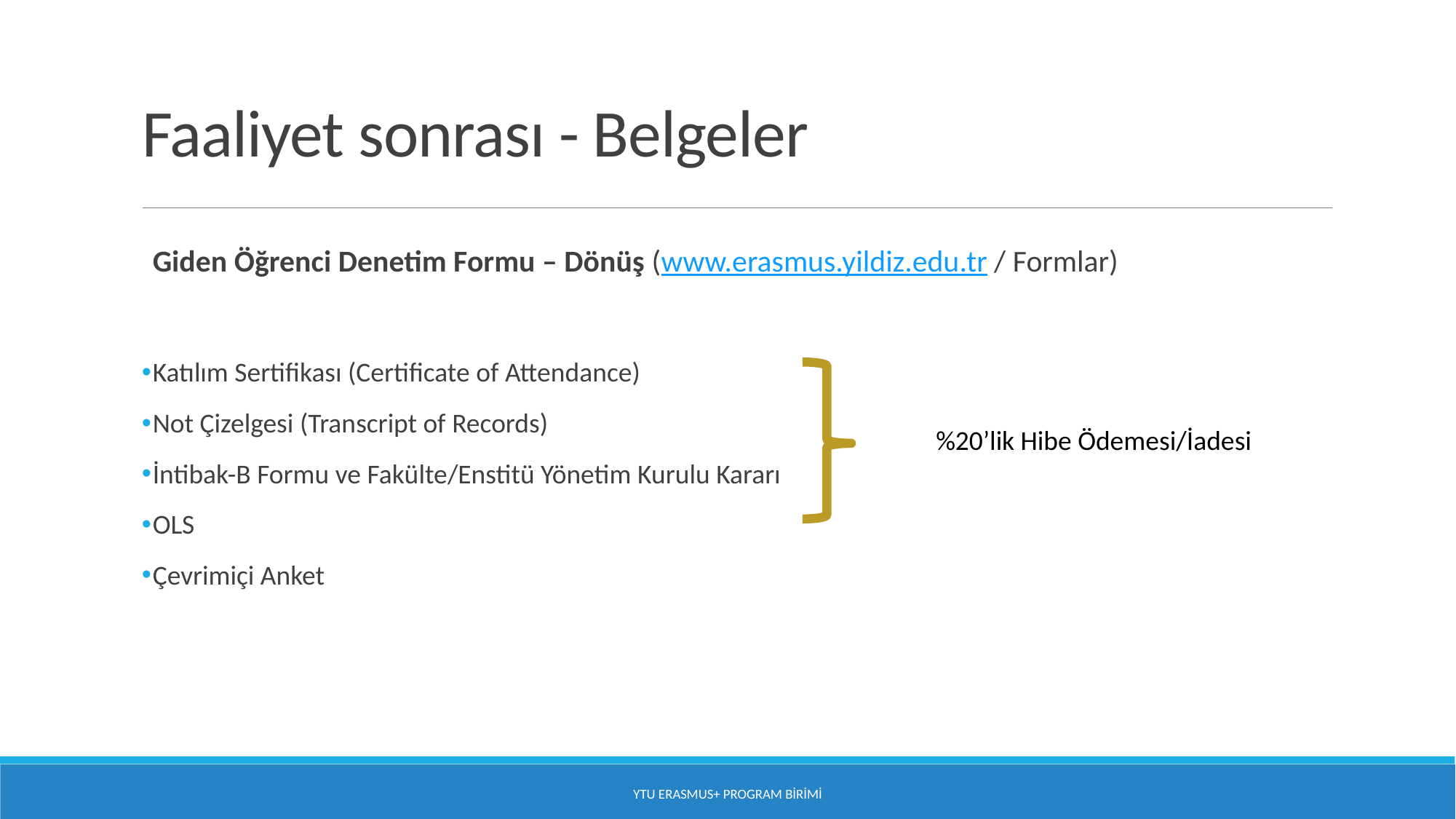

# Faaliyet sonrası - Belgeler
Giden Öğrenci Denetim Formu – Dönüş (www.erasmus.yildiz.edu.tr / Formlar)

Katılım Sertifikası (Certificate of Attendance)
Not Çizelgesi (Transcript of Records)
İntibak-B Formu ve Fakülte/Enstitü Yönetim Kurulu Kararı
OLS
Çevrimiçi Anket

%20’lik Hibe Ödemesi/İadesi
YTU Erasmus+ Program Birimi